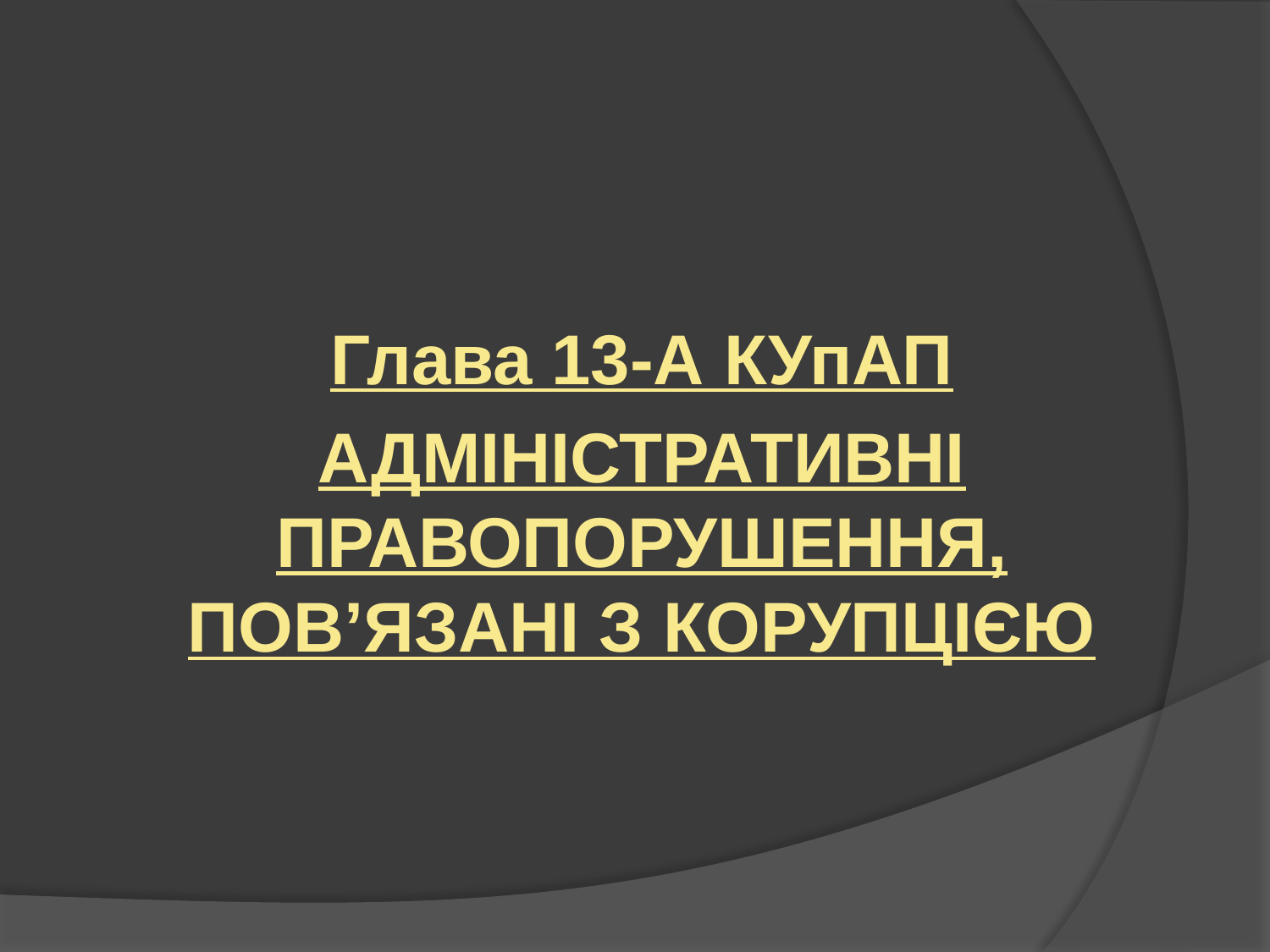

Глава 13-А КУпАП
АДМІНІСТРАТИВНІ ПРАВОПОРУШЕННЯ, ПОВ’ЯЗАНІ З КОРУПЦІЄЮ